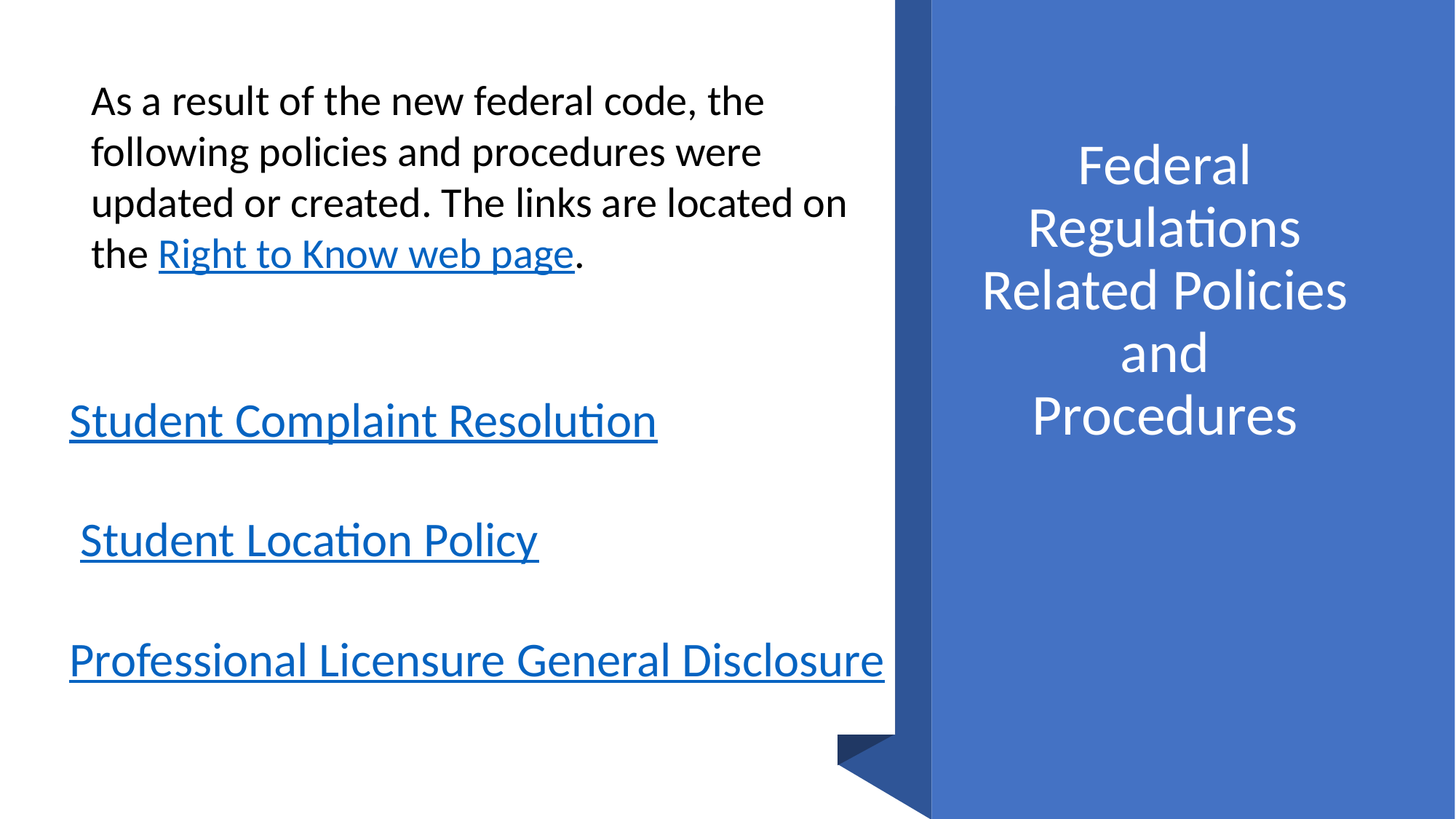

As a result of the new federal code, the following policies and procedures were updated or created. The links are located on the Right to Know web page.

# Federal Regulations Related Policies and Procedures

Student Complaint Resolution​
 Student Location Policy ​
Professional Licensure General Disclosure​